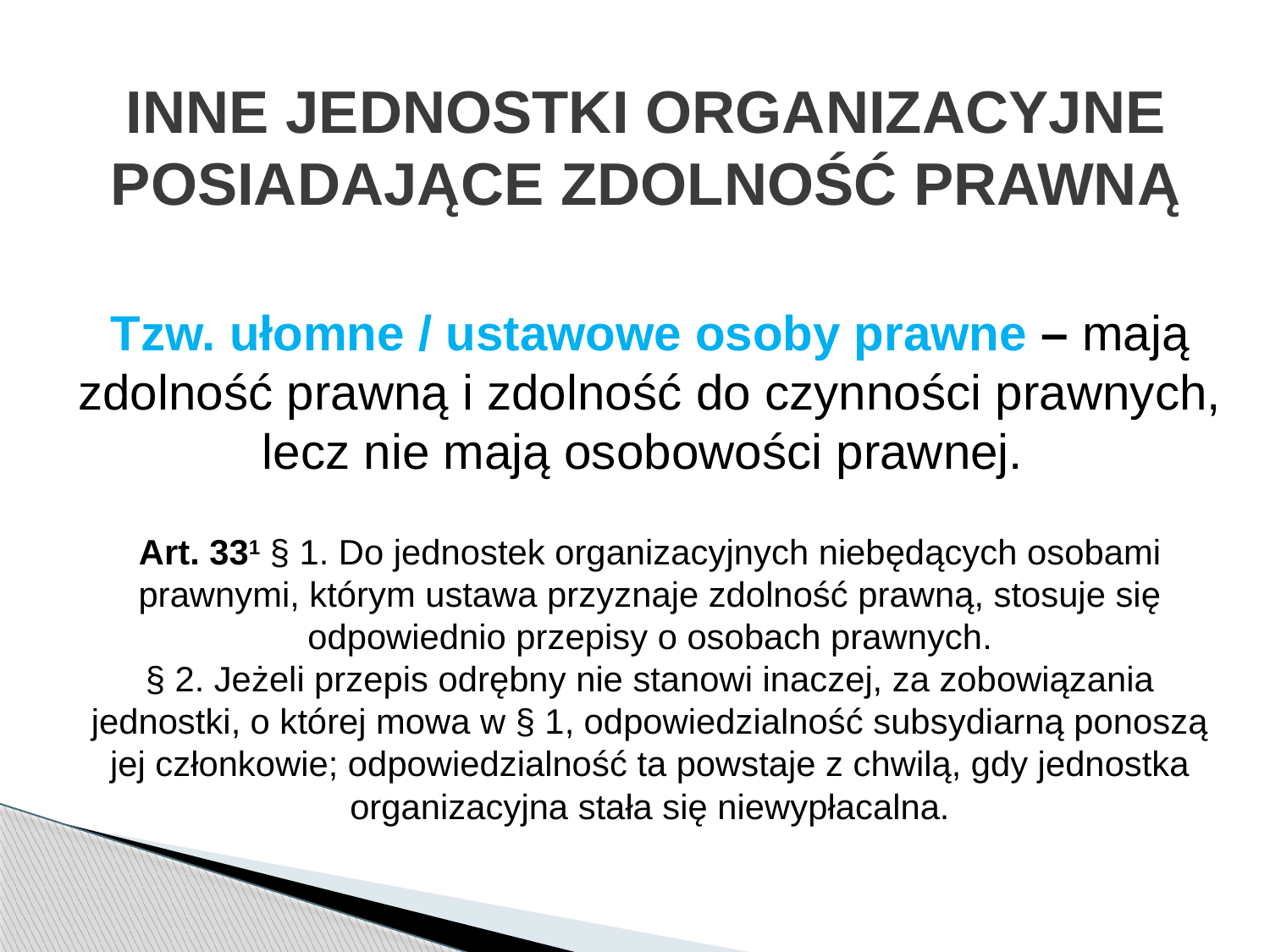

# INNE JEDNOSTKI ORGANIZACYJNE POSIADAJĄCE ZDOLNOŚĆ PRAWNĄ

Tzw. ułomne / ustawowe osoby prawne – mają zdolność prawną i zdolność do czynności prawnych, lecz nie mają osobowości prawnej.
Art. 331 § 1. Do jednostek organizacyjnych niebędących osobami prawnymi, którym ustawa przyznaje zdolność prawną, stosuje się odpowiednio przepisy o osobach prawnych.
§ 2. Jeżeli przepis odrębny nie stanowi inaczej, za zobowiązania jednostki, o której mowa w § 1, odpowiedzialność subsydiarną ponoszą jej członkowie; odpowiedzialność ta powstaje z chwilą, gdy jednostka organizacyjna stała się niewypłacalna.